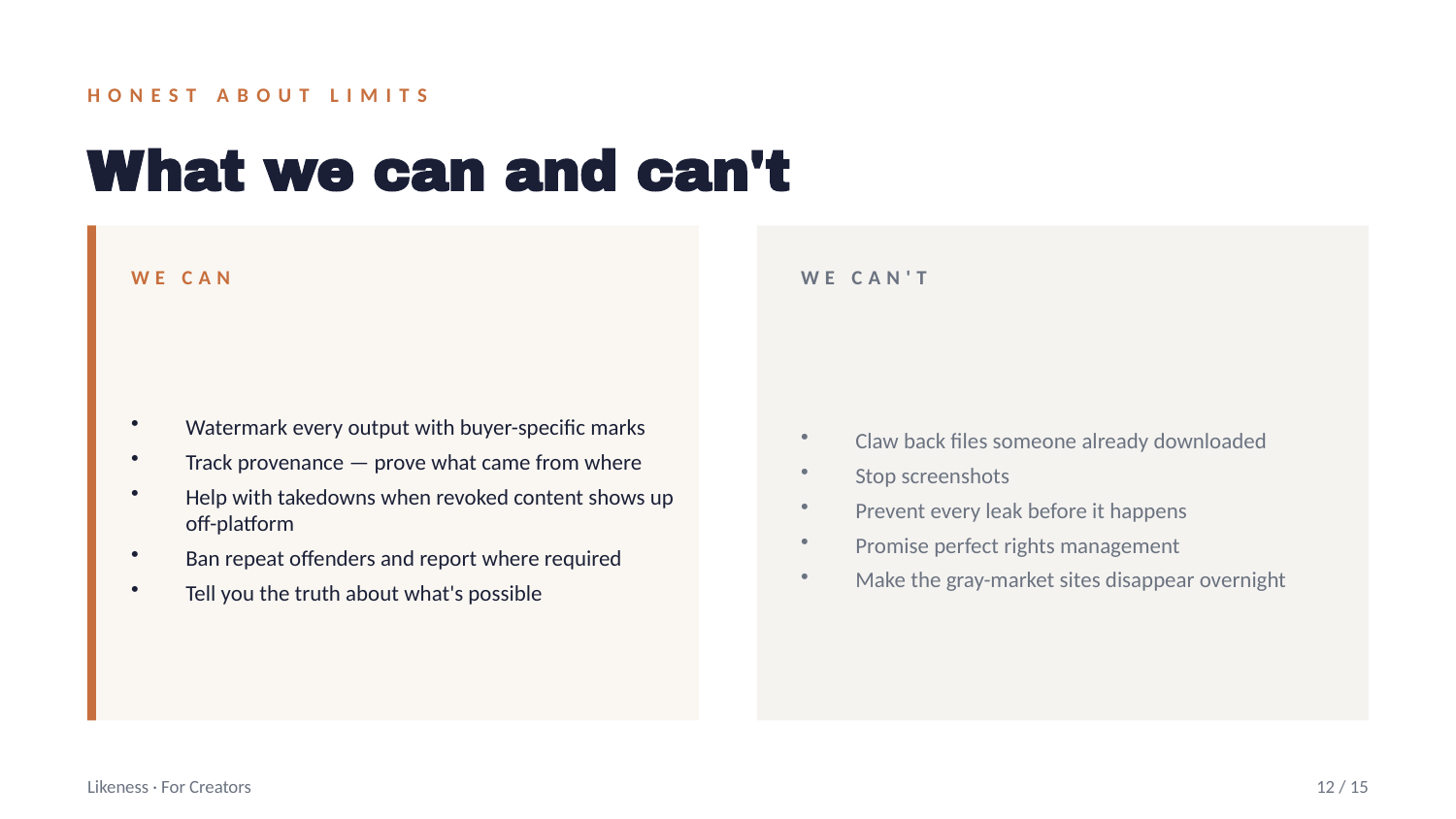

HONEST ABOUT LIMITS
What we can and can't

WE CAN
WE CAN'T
Watermark every output with buyer-specific marks
Track provenance — prove what came from where
Help with takedowns when revoked content shows up off-platform
Ban repeat offenders and report where required
Tell you the truth about what's possible
Claw back files someone already downloaded
Stop screenshots
Prevent every leak before it happens
Promise perfect rights management
Make the gray-market sites disappear overnight
Likeness · For Creators
12 / 15